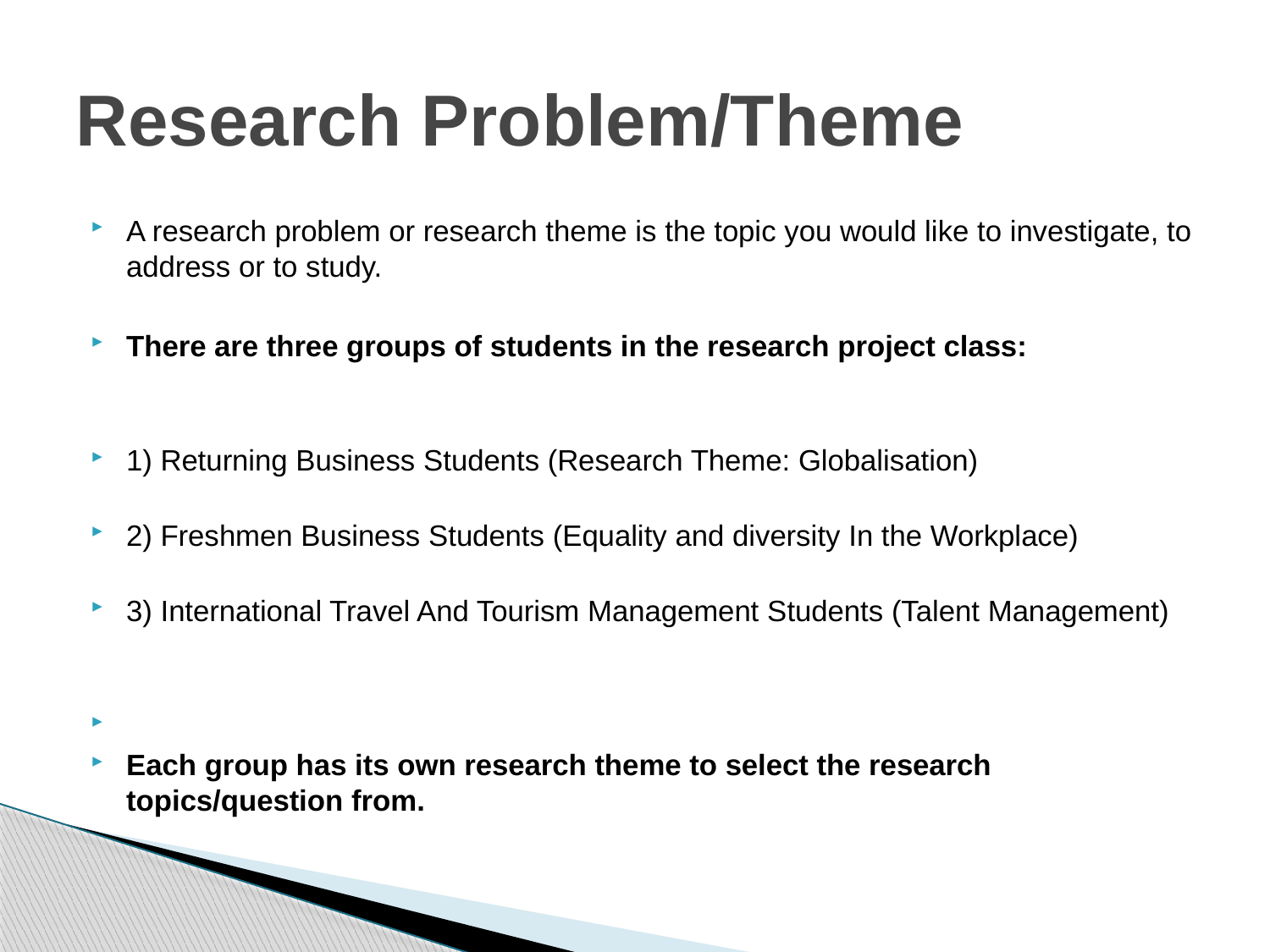

# Research Problem/Theme
A research problem or research theme is the topic you would like to investigate, to address or to study.

There are three groups of students in the research project class:

1) Returning Business Students (Research Theme: Globalisation)
2) Freshmen Business Students (Equality and diversity In the Workplace)
3) International Travel And Tourism Management Students (Talent Management)

Each group has its own research theme to select the research topics/question from.